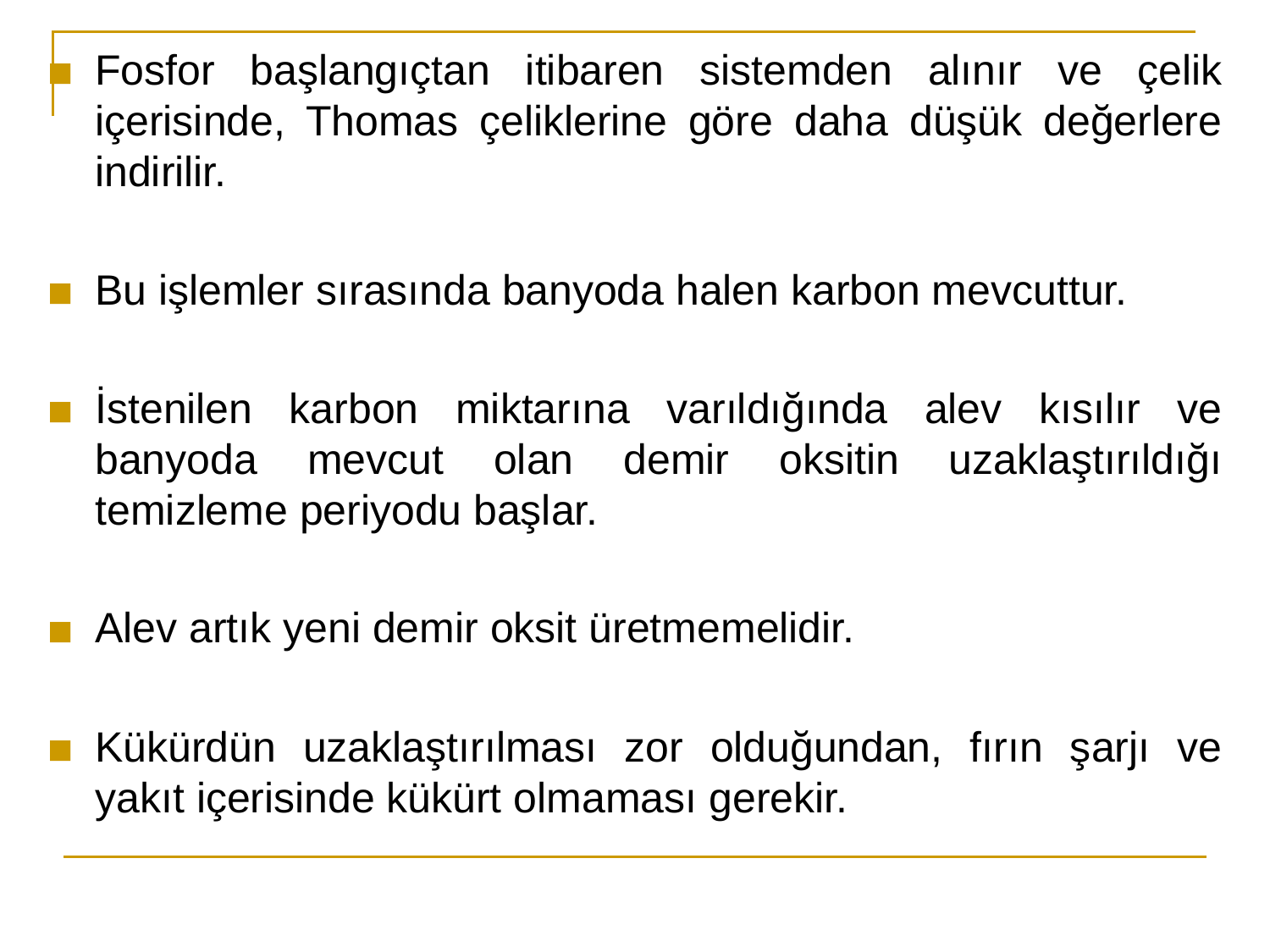

Fosfor başlangıçtan itibaren sistemden alınır ve çelik içerisinde, Thomas çeliklerine göre daha düşük değerlere indirilir.

Bu işlemler sırasında banyoda halen karbon mevcuttur.

İstenilen karbon miktarına varıldığında alev kısılır ve banyoda mevcut olan demir oksitin uzaklaştırıldığı temizleme periyodu başlar.

Alev artık yeni demir oksit üretmemelidir.

Kükürdün uzaklaştırılması zor olduğundan, fırın şarjı ve yakıt içerisinde kükürt olmaması gerekir.